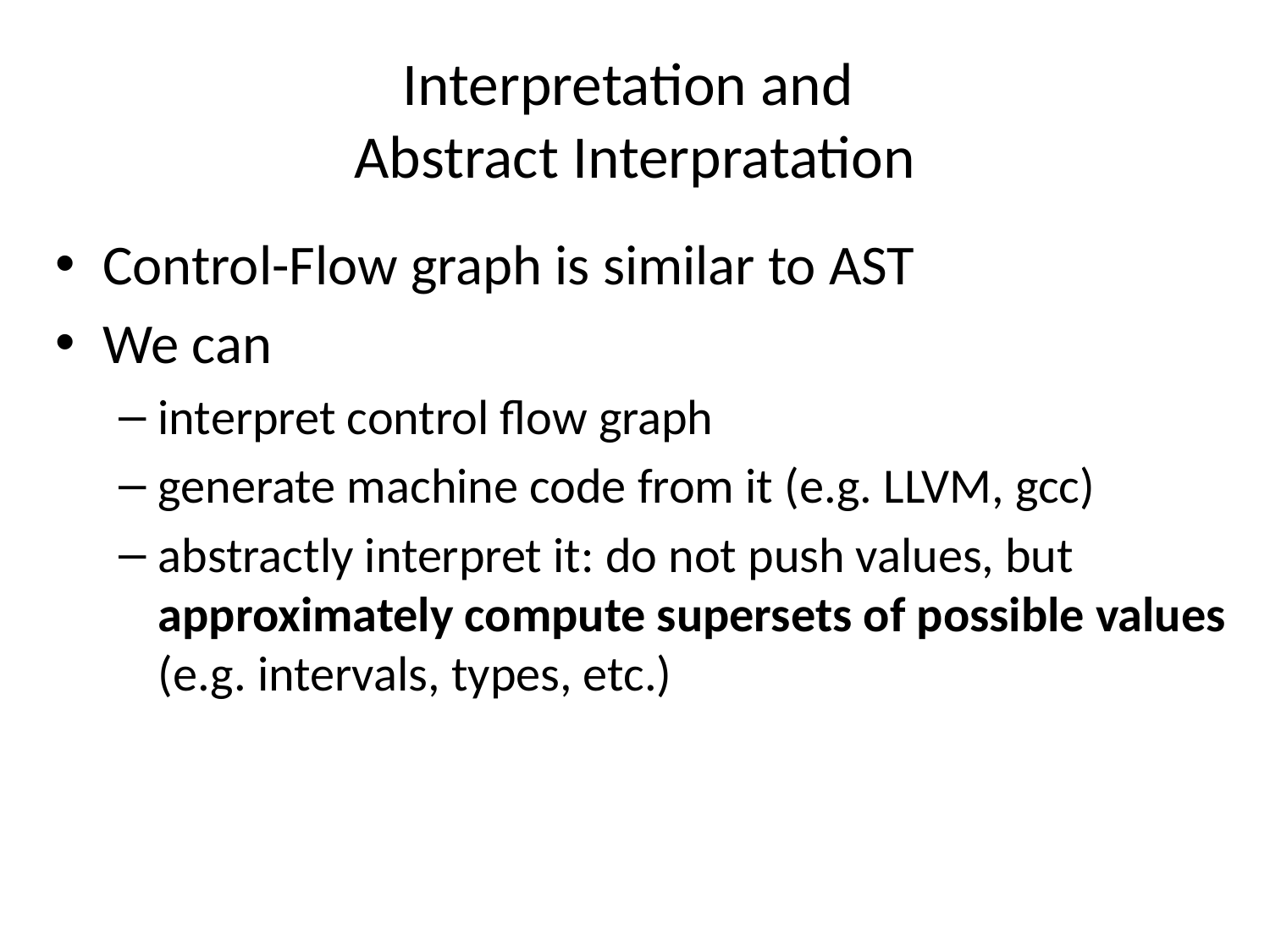

# Interpretation and Abstract Interpratation
Control-Flow graph is similar to AST
We can
interpret control flow graph
generate machine code from it (e.g. LLVM, gcc)
abstractly interpret it: do not push values, but approximately compute supersets of possible values
(e.g. intervals, types, etc.)